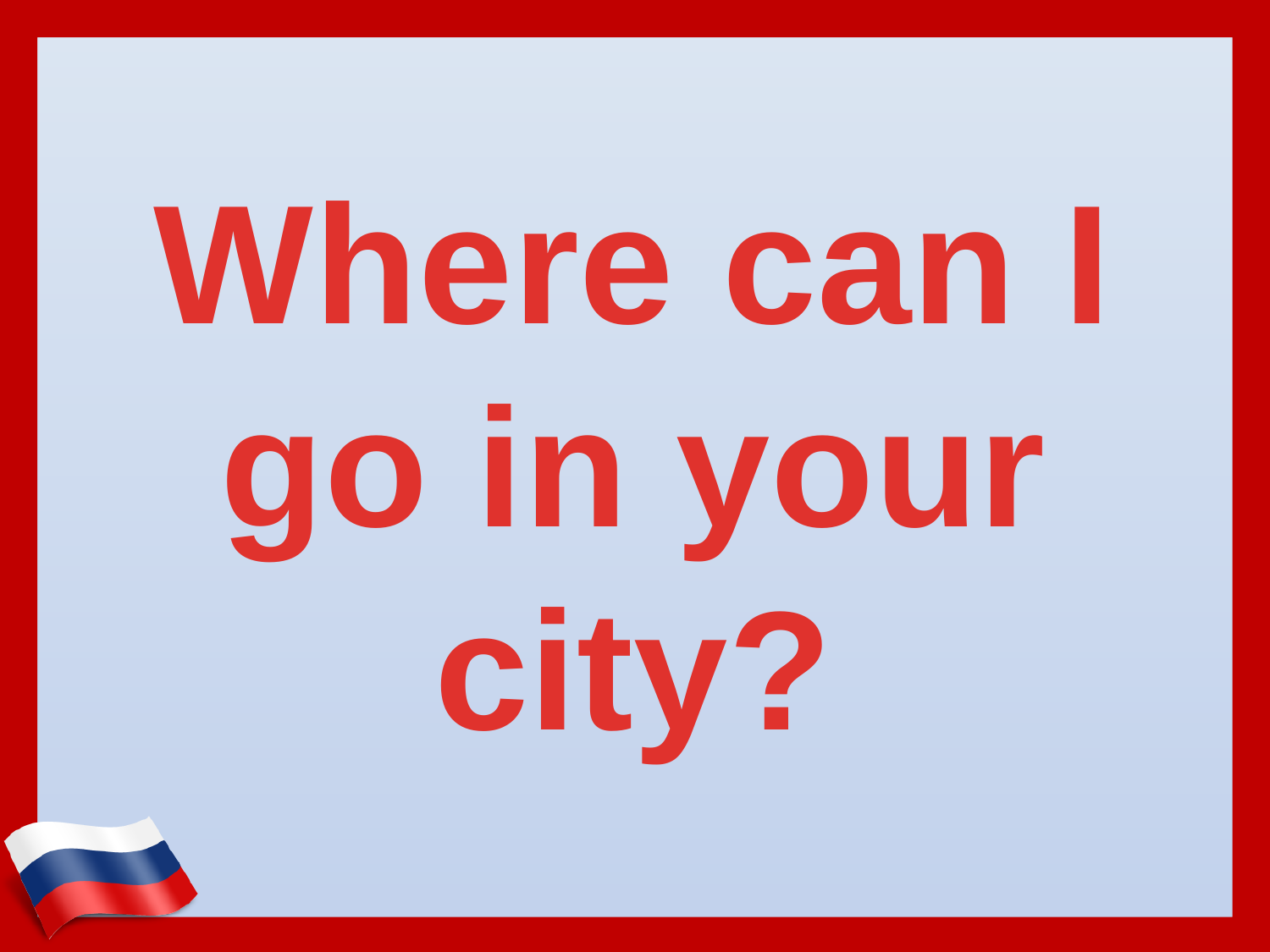

Where can I go in your city?